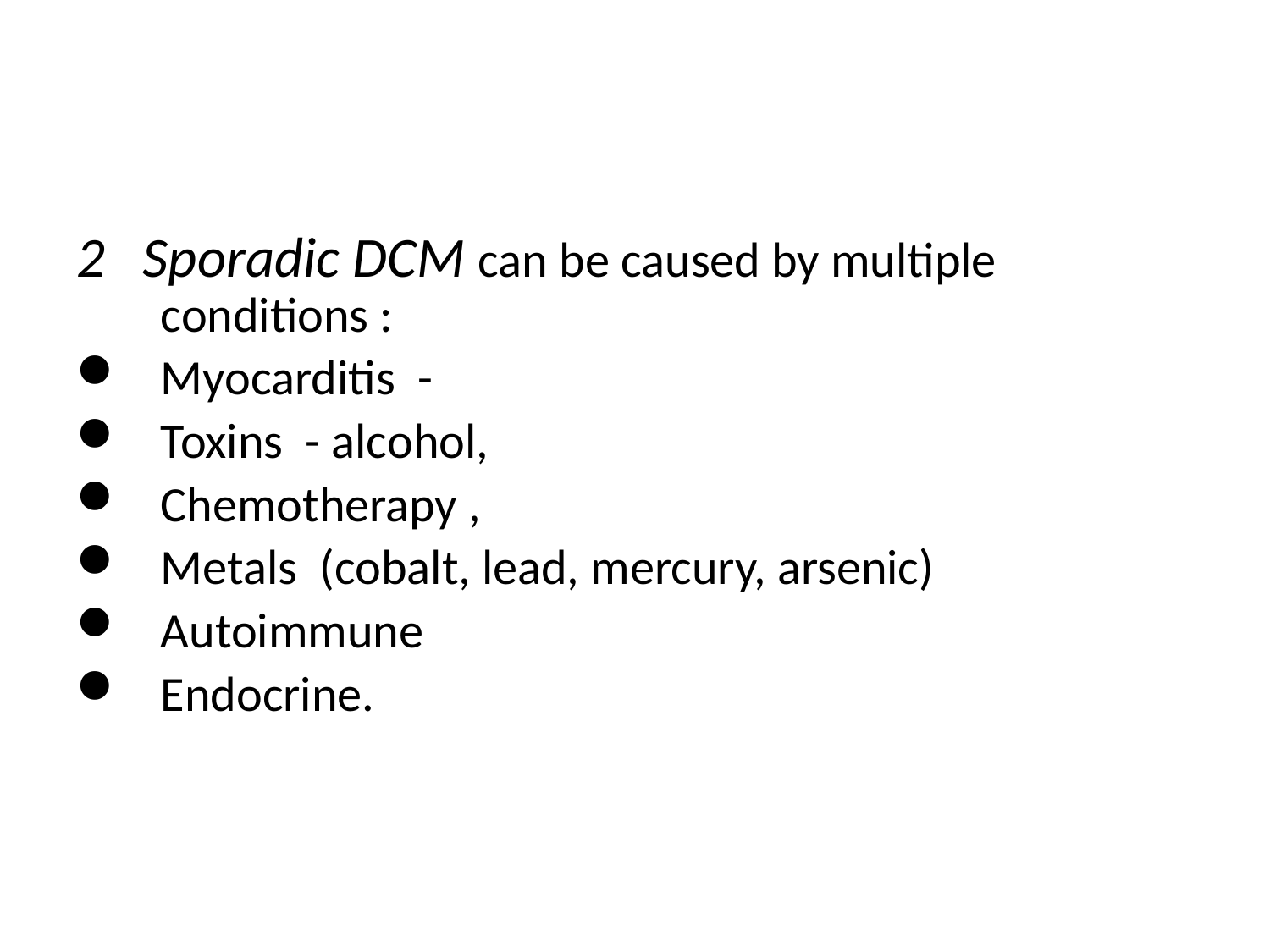

#
2   Sporadic DCM can be caused by multiple conditions :
Myocarditis  -
Toxins  - alcohol,
Chemotherapy ,
Metals  (cobalt, lead, mercury, arsenic)
Autoimmune
Endocrine.